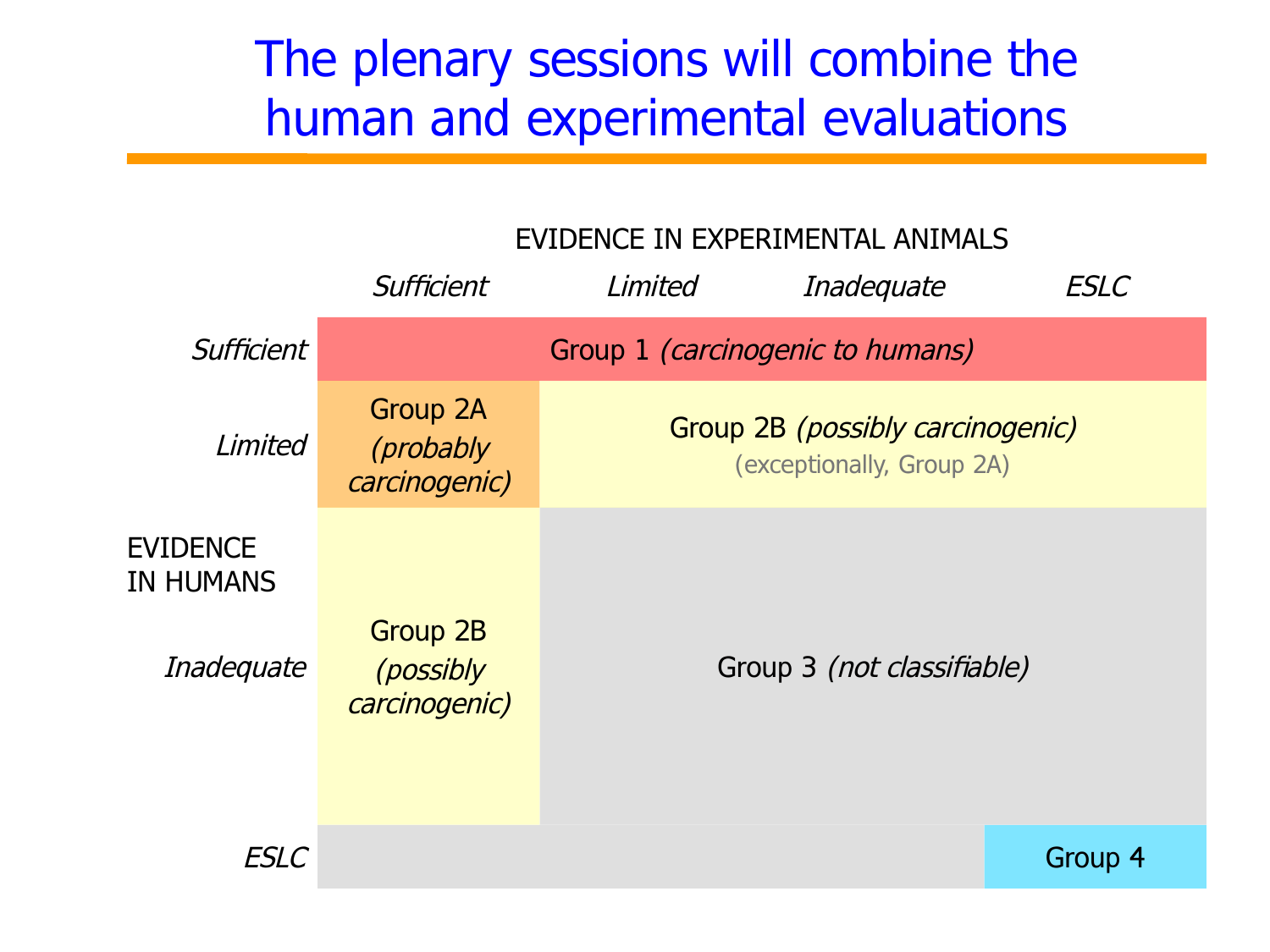

# The plenary sessions will combine the human and experimental evaluations

EVIDENCE IN EXPERIMENTAL ANIMALS
Sufficient
Limited
Inadequate
ESLC
EVIDENCE IN HUMANS

Sufficient
Group 1 (carcinogenic to humans)
Limited
Group 2A
(probably carcinogenic)
Group 2B (possibly carcinogenic)
(exceptionally, Group 2A)
Inadequate
Group 2B
(possibly carcinogenic)
Group 3 (not classifiable)
ESLC

Group 4